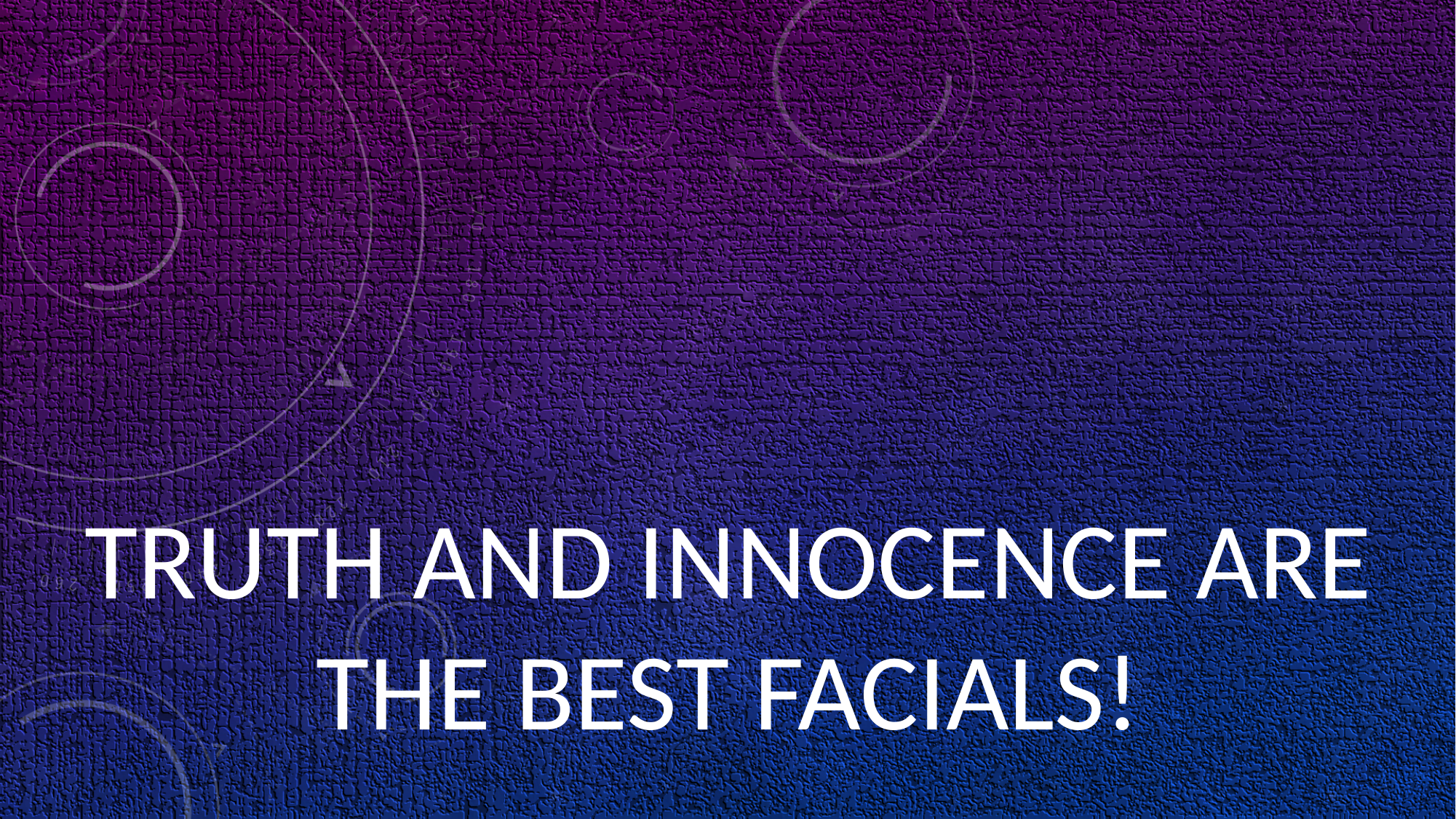

# TRUTH AND INNOCENCE are the best facials!